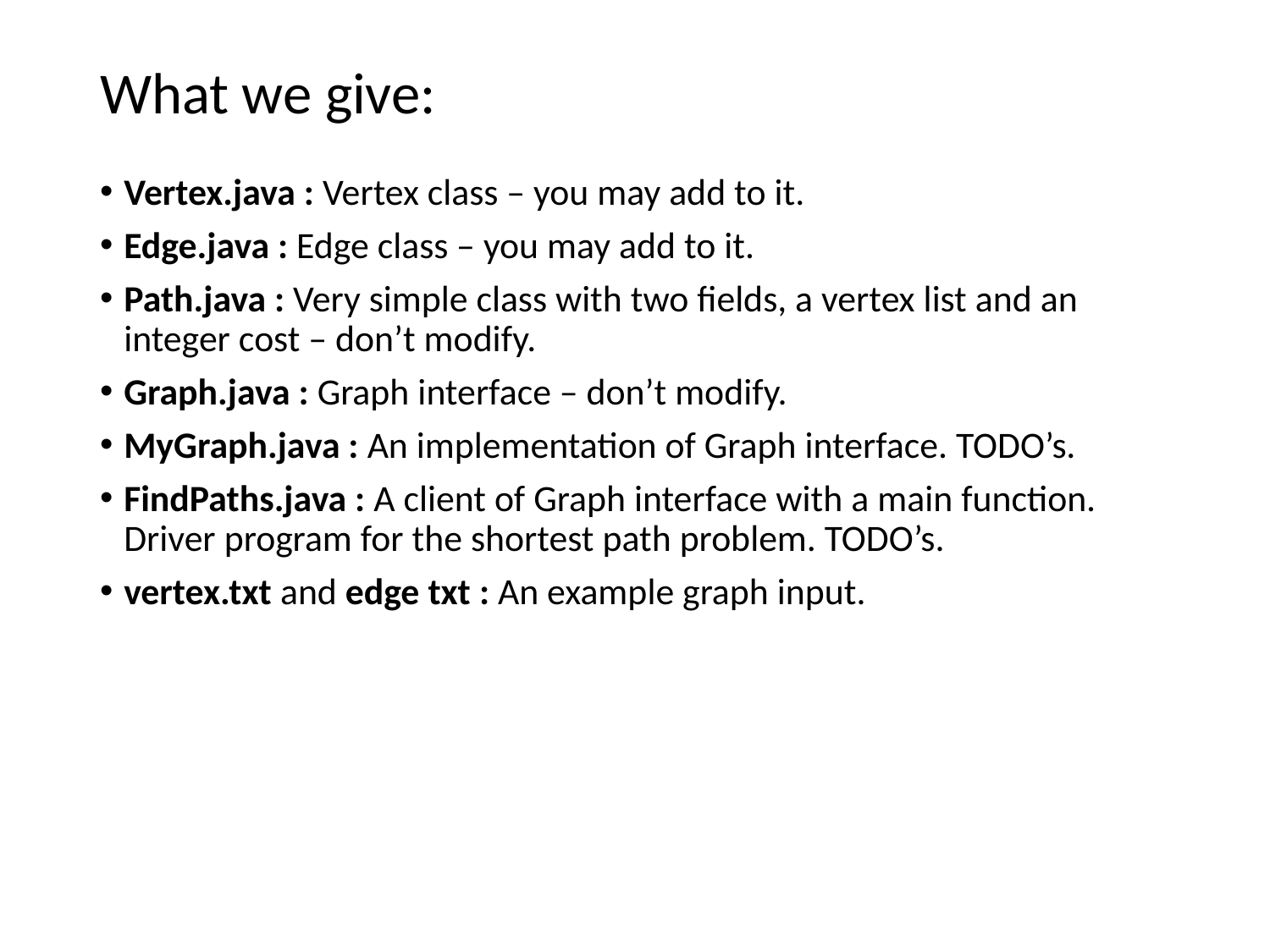

# What we give:
Vertex.java : Vertex class – you may add to it.
Edge.java : Edge class – you may add to it.
Path.java : Very simple class with two fields, a vertex list and an integer cost – don’t modify.
Graph.java : Graph interface – don’t modify.
MyGraph.java : An implementation of Graph interface. TODO’s.
FindPaths.java : A client of Graph interface with a main function. Driver program for the shortest path problem. TODO’s.
vertex.txt and edge txt : An example graph input.